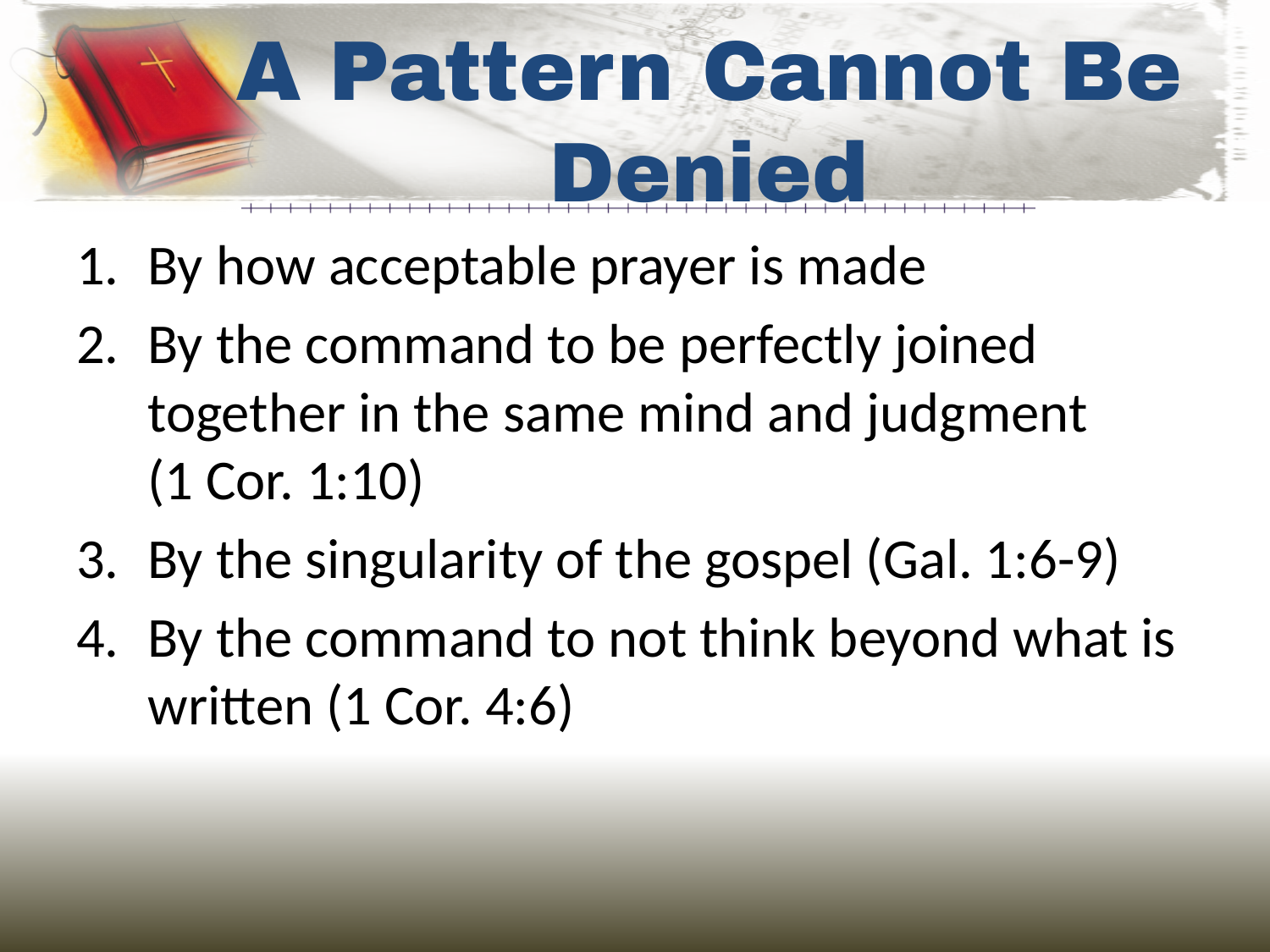

# A Pattern Cannot Be Denied
By how acceptable prayer is made
By the command to be perfectly joined together in the same mind and judgment
(1 Cor. 1:10)
By the singularity of the gospel (Gal. 1:6-9)
By the command to not think beyond what is written (1 Cor. 4:6)